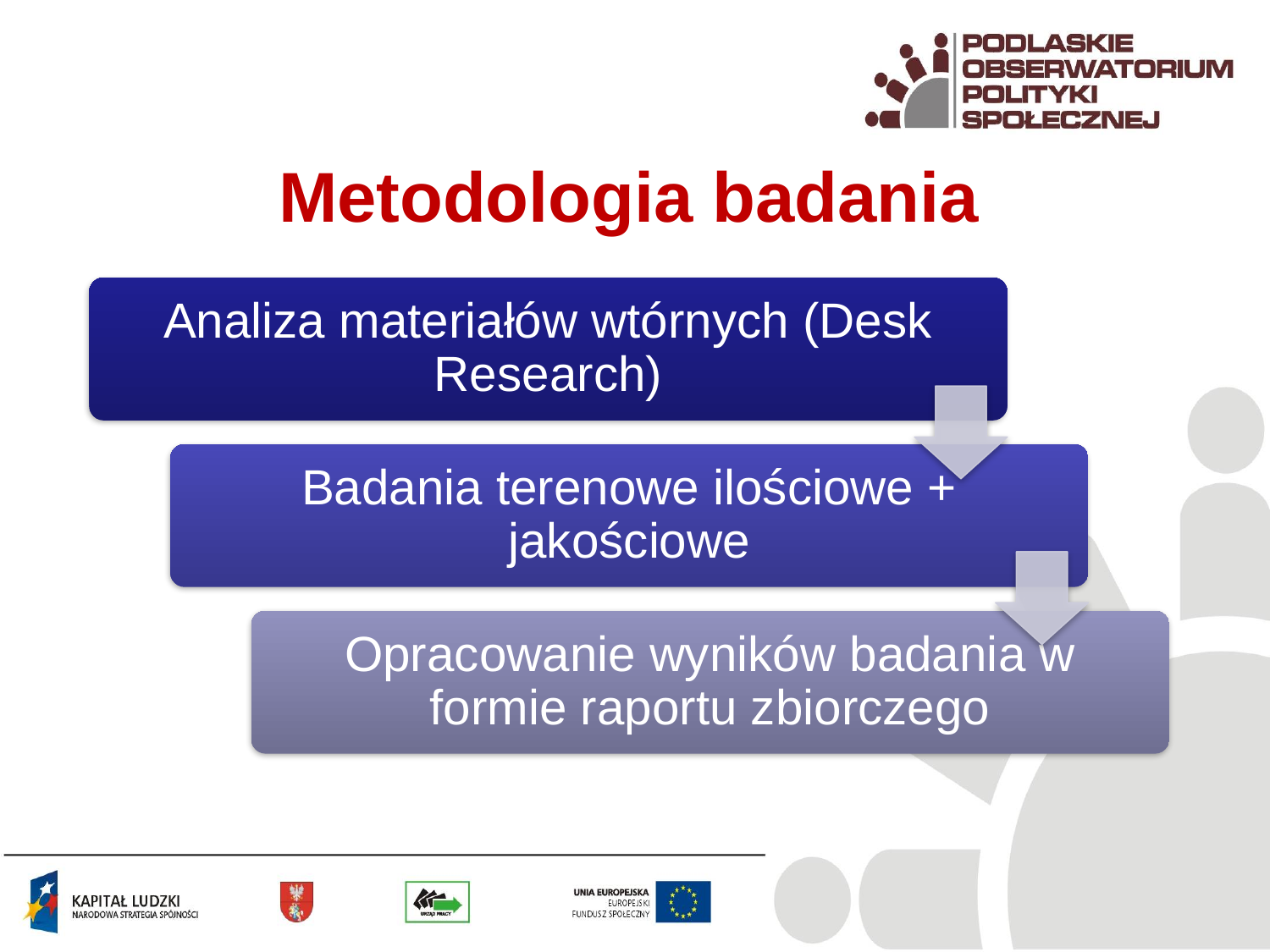

# Metodologia badania
Analiza materiałów wtórnych (Desk Research)
Badania terenowe ilościowe + jakościowe
Opracowanie wyników badania w formie raportu zbiorczego